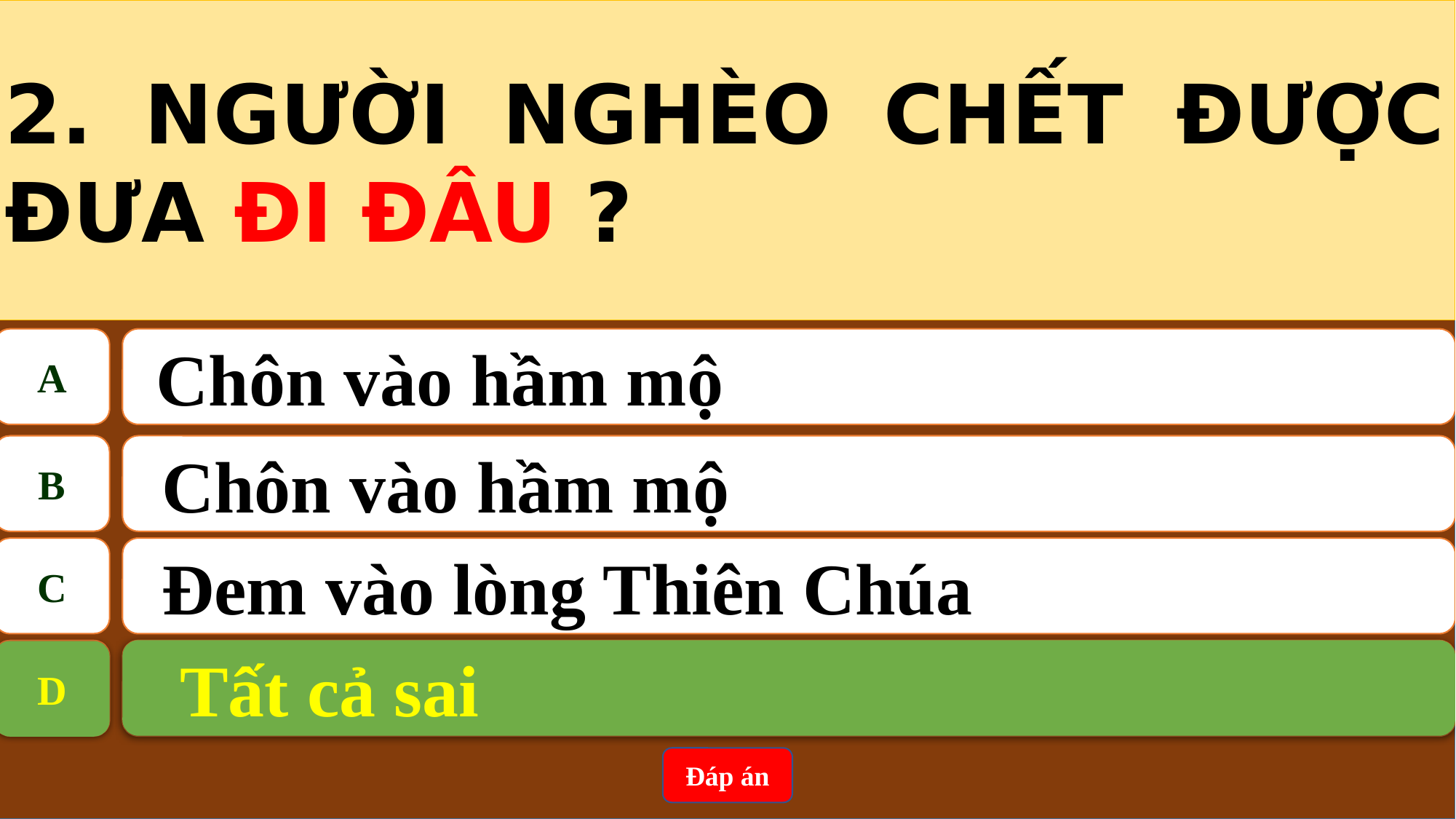

2. NGƯỜI NGHÈO CHẾT ĐƯỢC ĐƯA ĐI ĐÂU ?
A
 Chôn vào hầm mộ
B
Chôn vào hầm mộ
C
Đem vào lòng Thiên Chúa
 Tất cả sai
D
D
 Tất cả sai
Đáp án